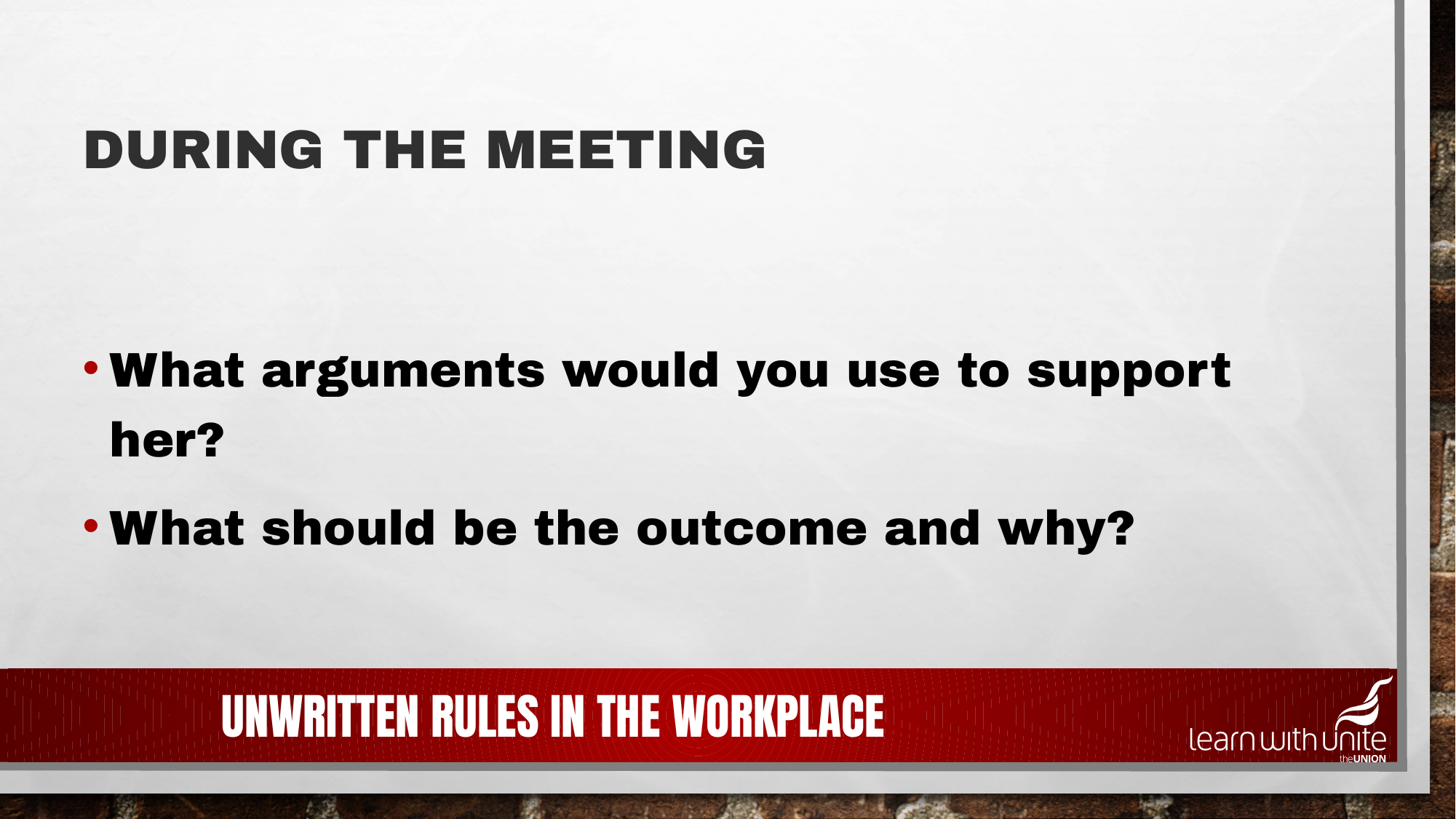

# During the meeting
What arguments would you use to support her?
What should be the outcome and why?

Unwritten rules in the workplace